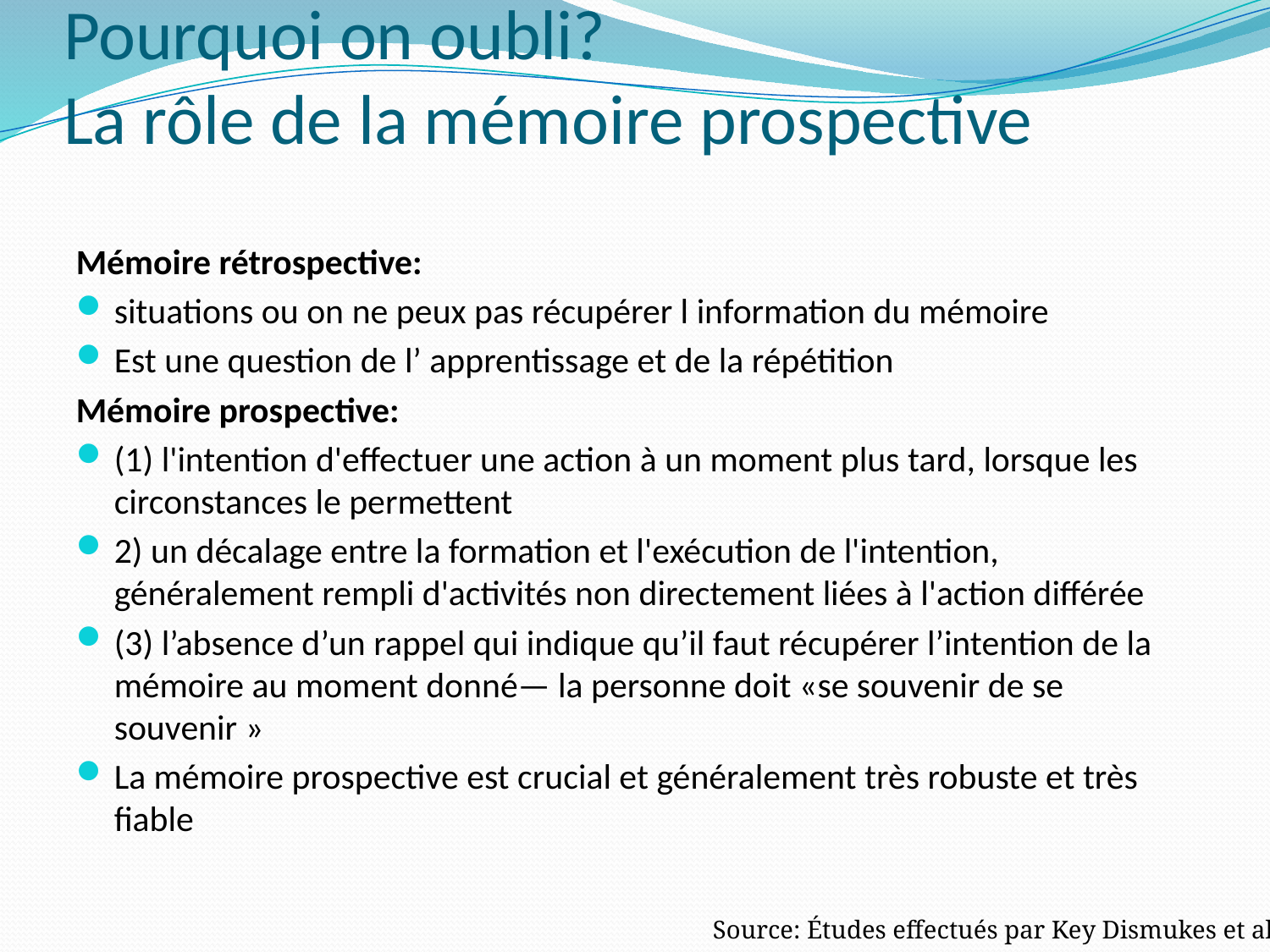

# Pourquoi on oubli? La rôle de la mémoire prospective
Mémoire rétrospective:
situations ou on ne peux pas récupérer l information du mémoire
Est une question de l’ apprentissage et de la répétition
Mémoire prospective:
(1) l'intention d'effectuer une action à un moment plus tard, lorsque les circonstances le permettent
2) un décalage entre la formation et l'exécution de l'intention, généralement rempli d'activités non directement liées à l'action différée
(3) l’absence d’un rappel qui indique qu’il faut récupérer l’intention de la mémoire au moment donné— la personne doit «se souvenir de se souvenir »
La mémoire prospective est crucial et généralement très robuste et très fiable
Source: Études effectués par Key Dismukes et al.